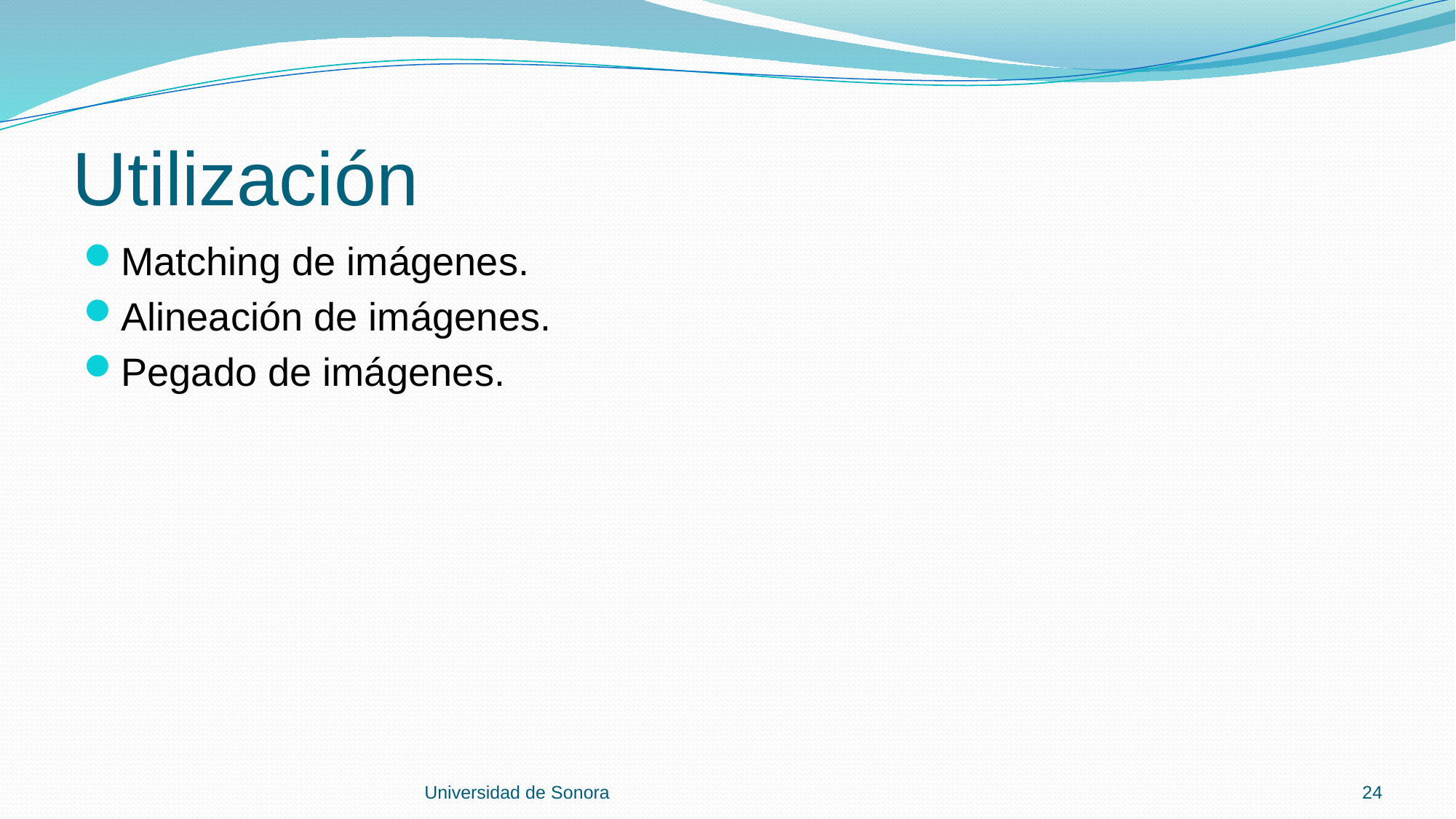

# Utilización
Matching de imágenes.
Alineación de imágenes.
Pegado de imágenes.

Universidad de Sonora
24